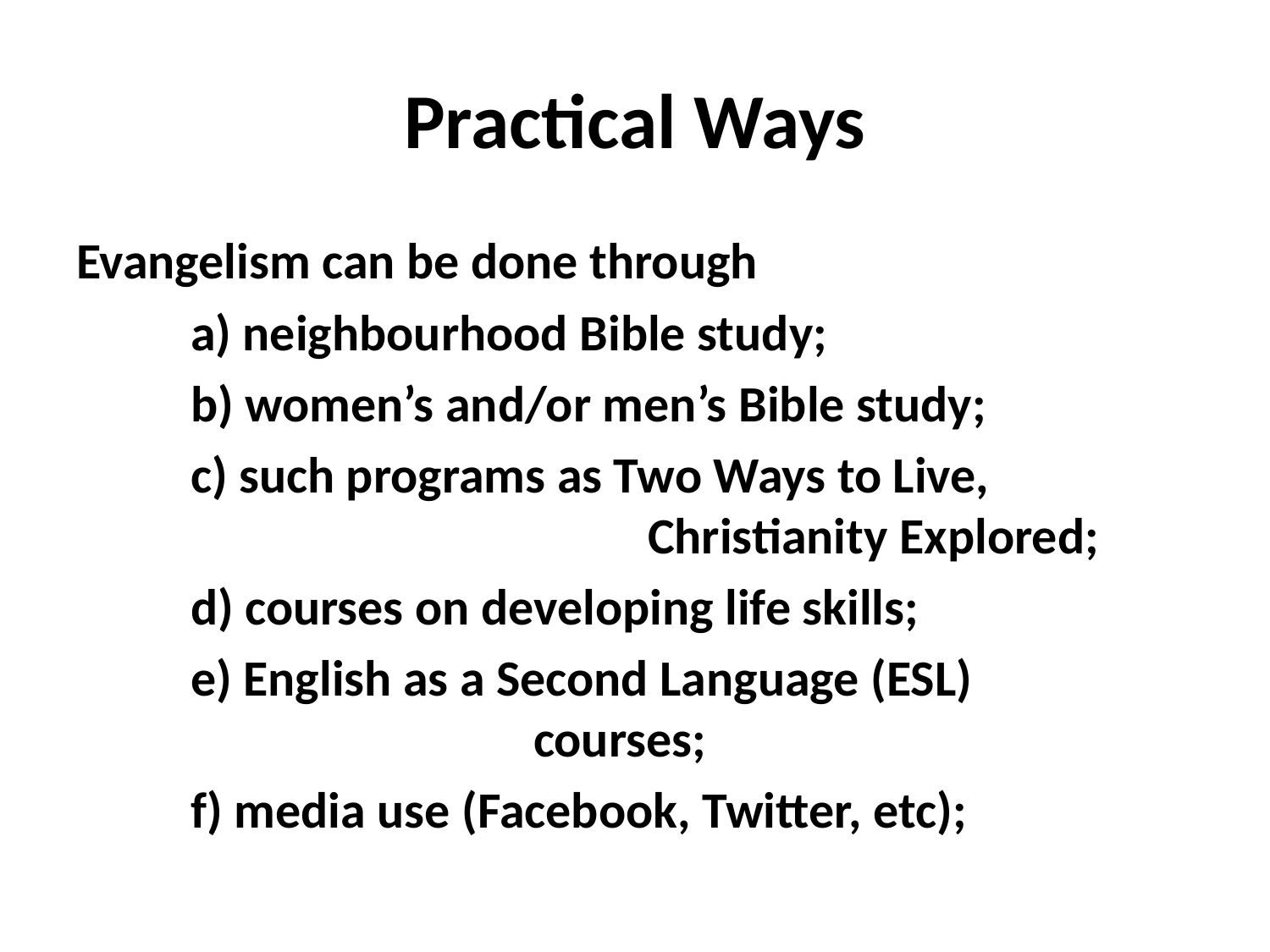

# Practical Ways
Evangelism can be done through
	a) neighbourhood Bible study;
	b) women’s and/or men’s Bible study;
	c) such programs as Two Ways to Live, 						Christianity Explored;
	d) courses on developing life skills;
	e) English as a Second Language (ESL) 						courses;
	f) media use (Facebook, Twitter, etc);